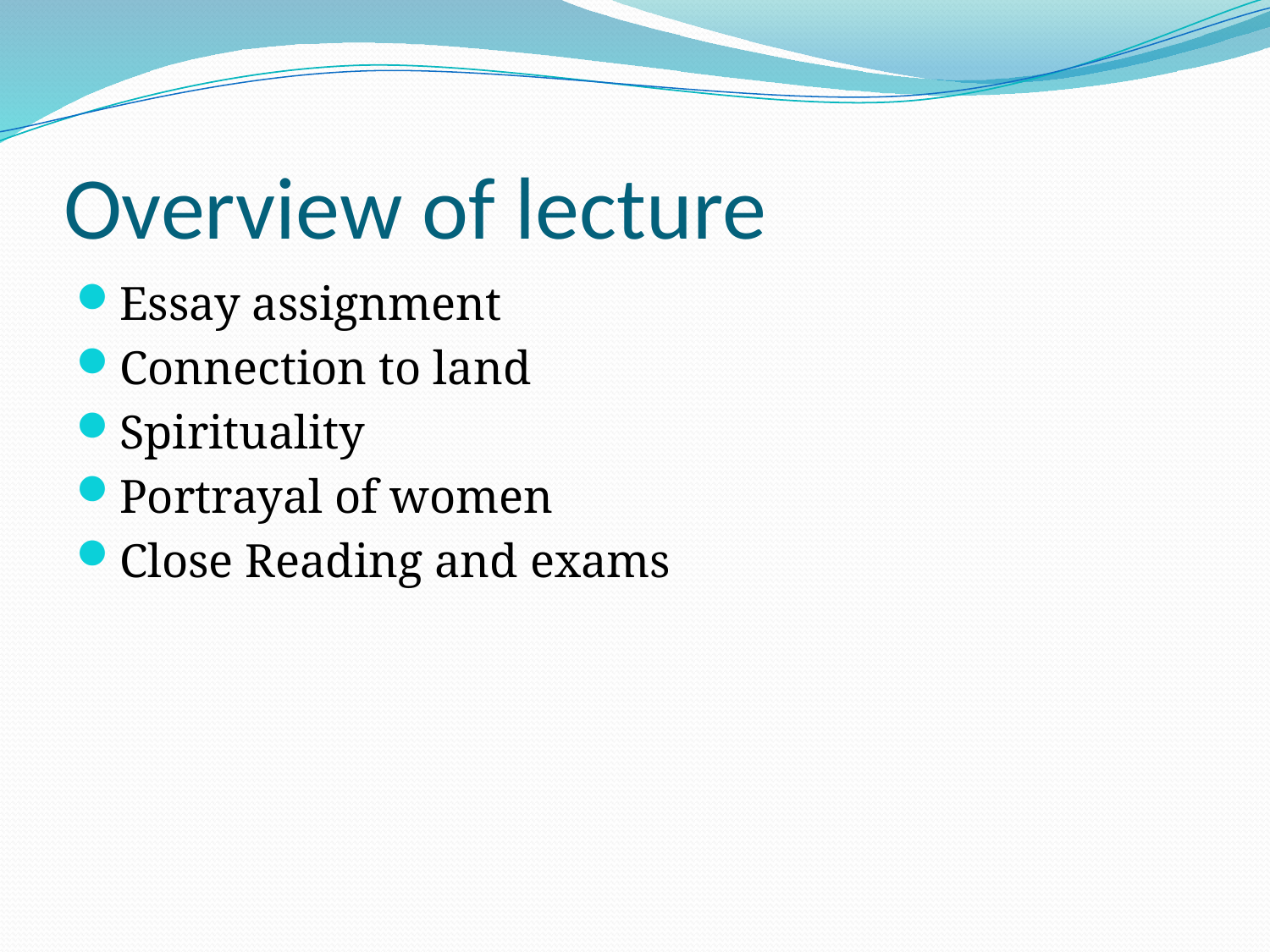

# Overview of lecture
Essay assignment
Connection to land
Spirituality
Portrayal of women
Close Reading and exams